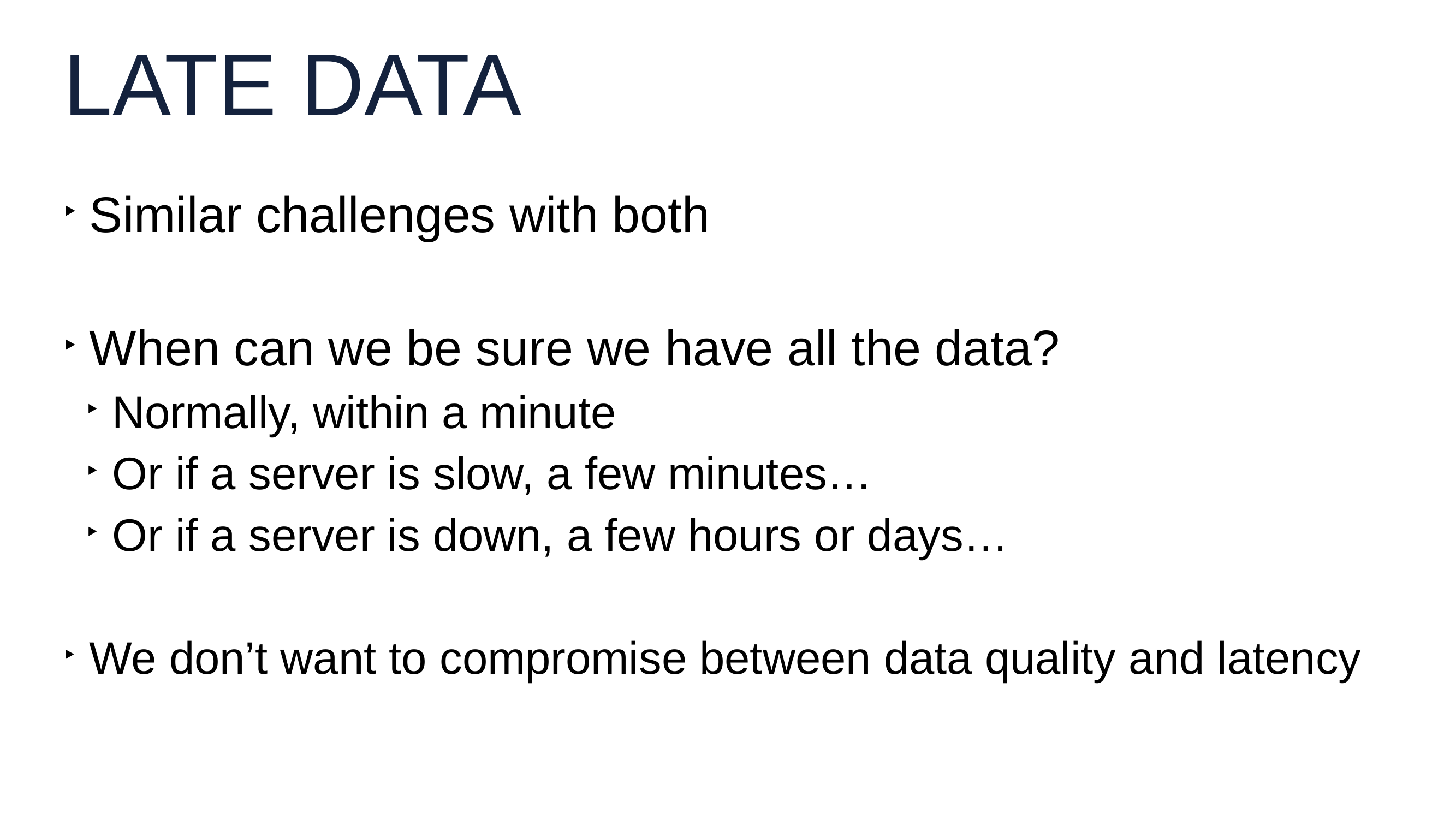

# lATE DATA
Similar challenges with both

When can we be sure we have all the data?
Normally, within a minute
Or if a server is slow, a few minutes…
Or if a server is down, a few hours or days…

We don’t want to compromise between data quality and latency